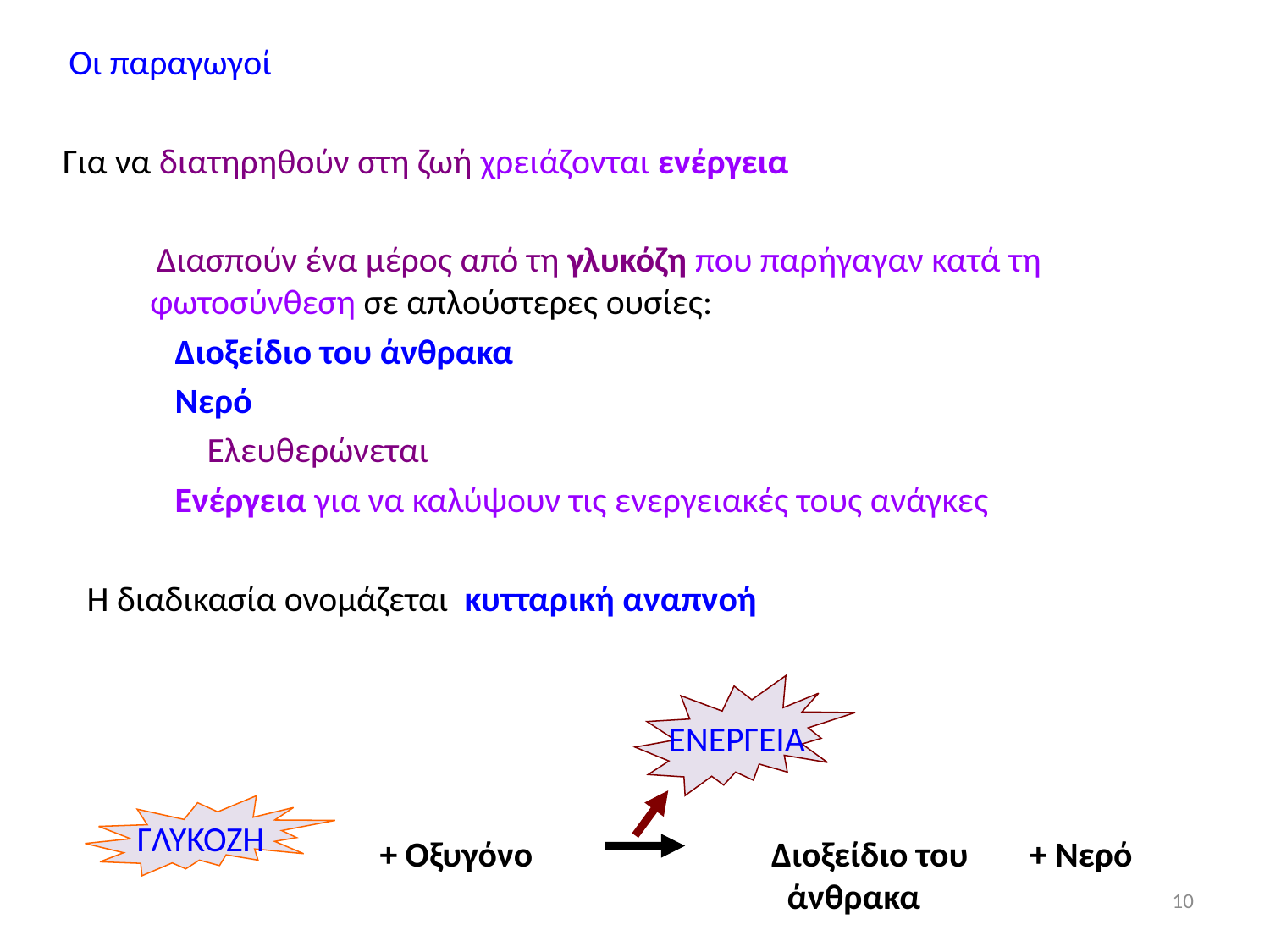

Οι παραγωγοί

Για να διατηρηθούν στη ζωή χρειάζονται ενέργεια

    Διασπούν ένα μέρος από τη γλυκόζη που παρήγαγαν κατά τη φωτοσύνθεση σε απλούστερες ουσίες:
Διοξείδιο του άνθρακα
Νερό
    Ελευθερώνεται
Ενέργεια για να καλύψουν τις ενεργειακές τους ανάγκες

   Η διαδικασία ονομάζεται  κυτταρική αναπνοή
ΕΝΕΡΓΕΙΑ

ΓΛΥΚΟΖΗ
+ Οξυγόνο
Διοξείδιο του άνθρακα
+ Νερό

10